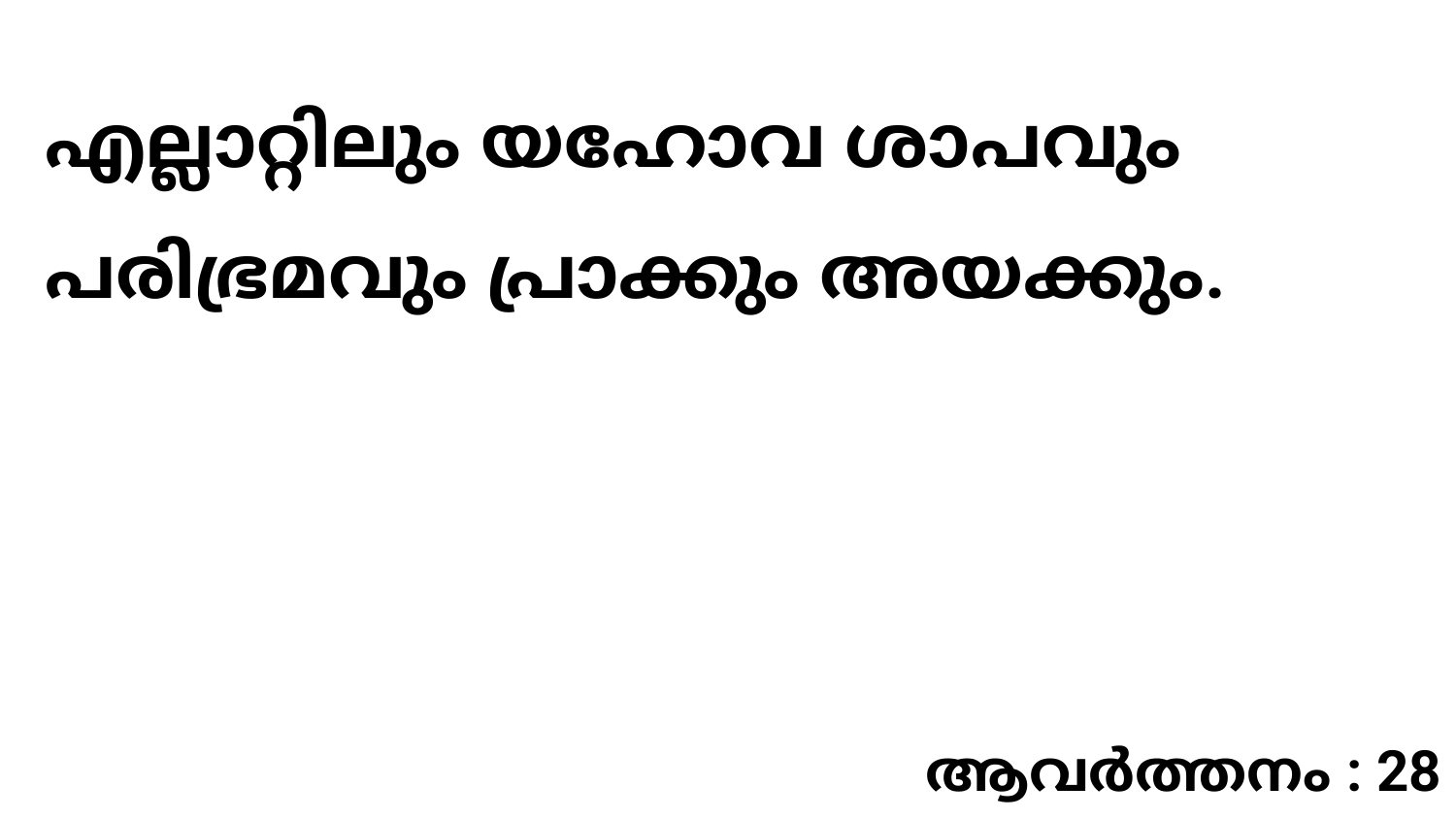

എല്ലാറ്റിലും യഹോവ ശാപവും പരിഭ്രമവും പ്രാക്കും അയക്കും.
ആവർത്തനം : 28